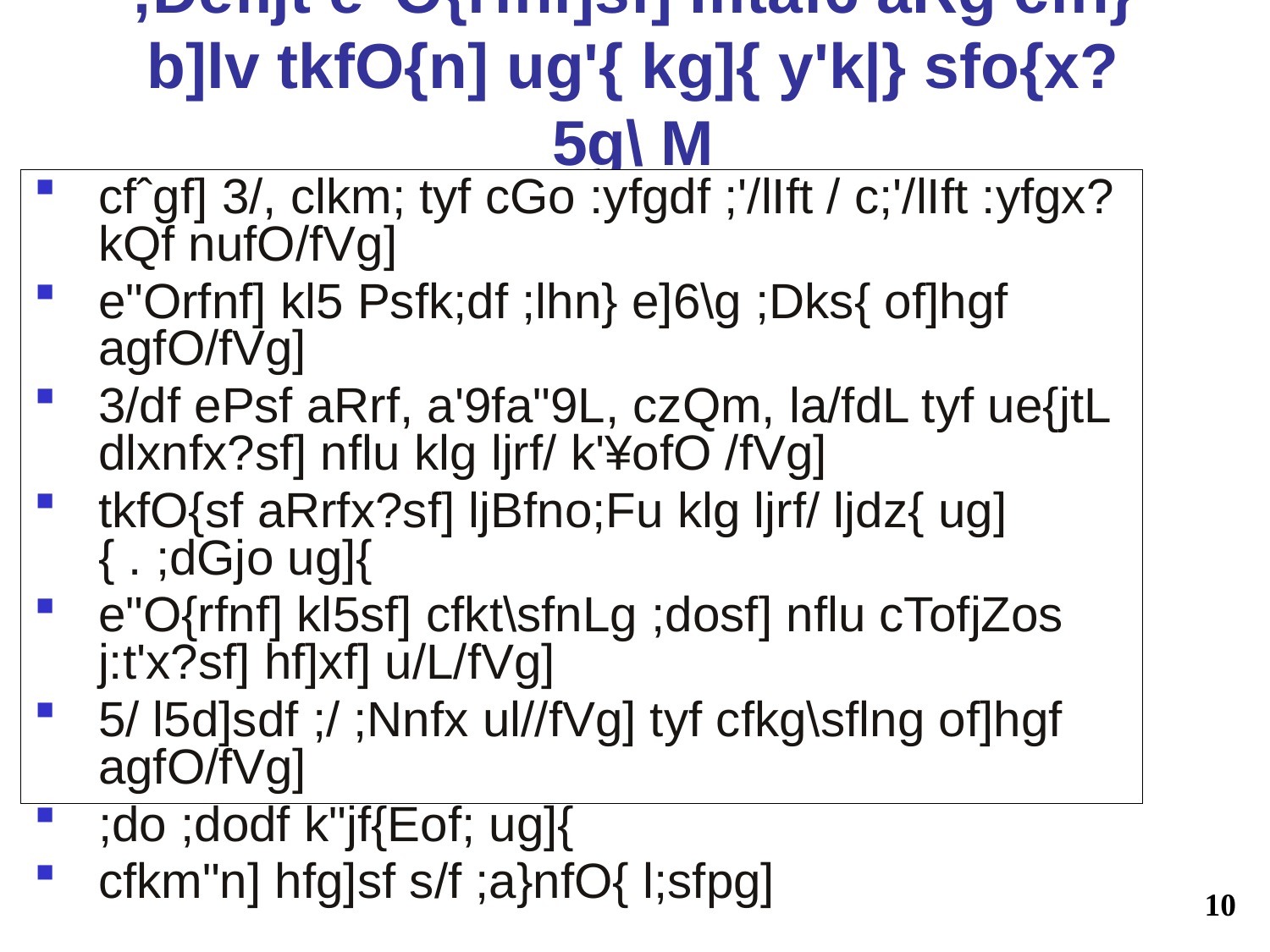

# ;Defljt e"O{rfnf]sf] Ifltaf6 aRg cfh} b]lv tkfO{n] ug'{ kg]{ y'k|} sfo{x? 5g\ M
cfˆgf] 3/, clkm; tyf cGo :yfgdf ;'/lIft / c;'/lIft :yfgx? kQf nufO/fVg]
e"Orfnf] kl5 Psfk;df ;lhn} e]6\g ;Dks{ of]hgf agfO/fVg]
3/df ePsf aRrf, a'9fa"9L, czQm, la/fdL tyf ue{jtL dlxnfx?sf] nflu klg ljrf/ k'¥ofO /fVg]
tkfO{sf aRrfx?sf] ljBfno;Fu klg ljrf/ ljdz{ ug]{ . ;dGjo ug]{
e"O{rfnf] kl5sf] cfkt\sfnLg ;dosf] nflu cTofjZos j:t'x?sf] hf]xf] u/L/fVg]
5/ l5d]sdf ;/ ;Nnfx ul//fVg] tyf cfkg\sflng of]hgf agfO/fVg]
;do ;dodf k"jf{Eof; ug]{
cfkm"n] hfg]sf s/f ;a}nfO{ l;sfpg]
10